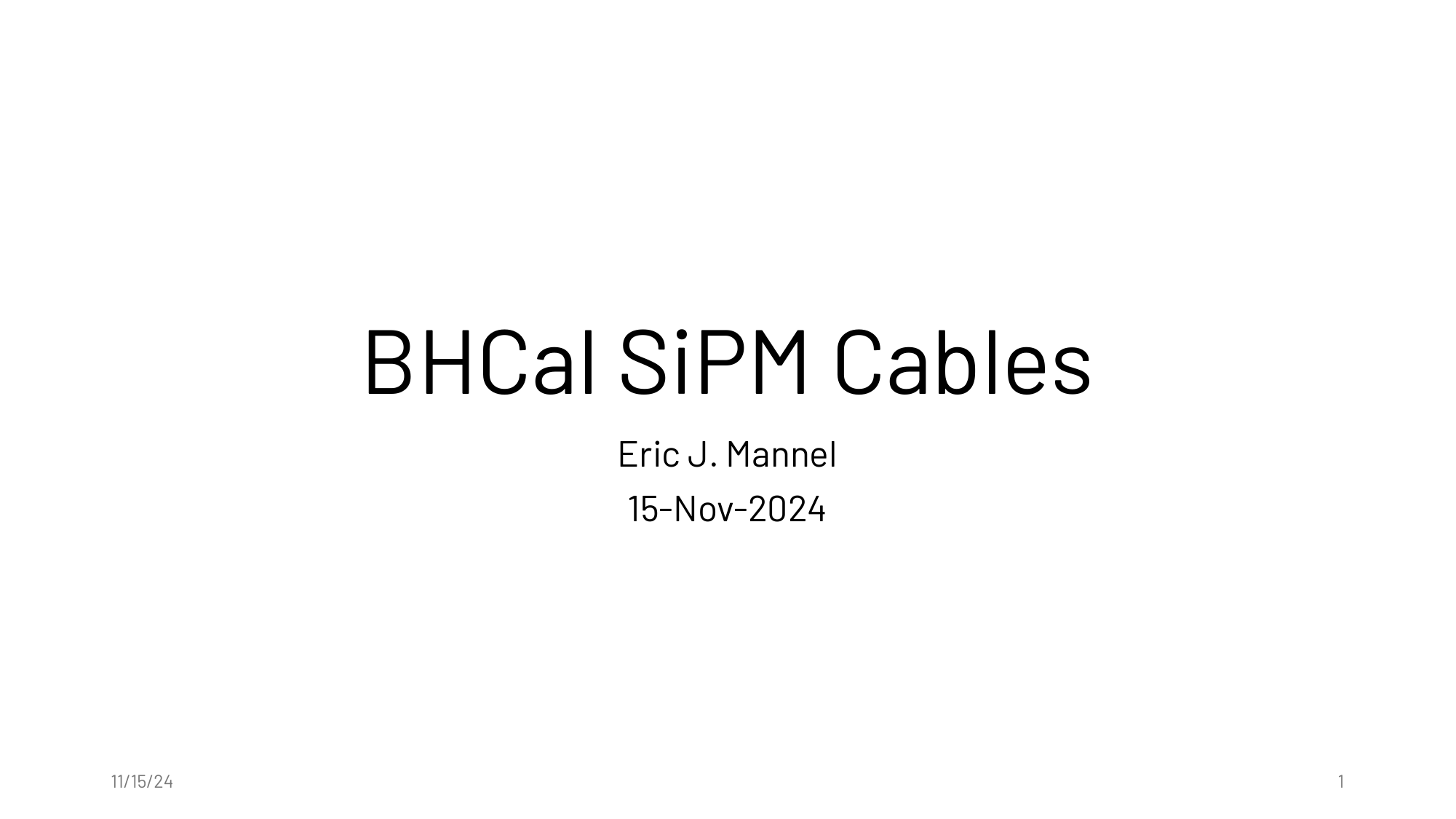

# BHCal SiPM Cables
Eric J. Mannel
15-Nov-2024
11/15/24
1